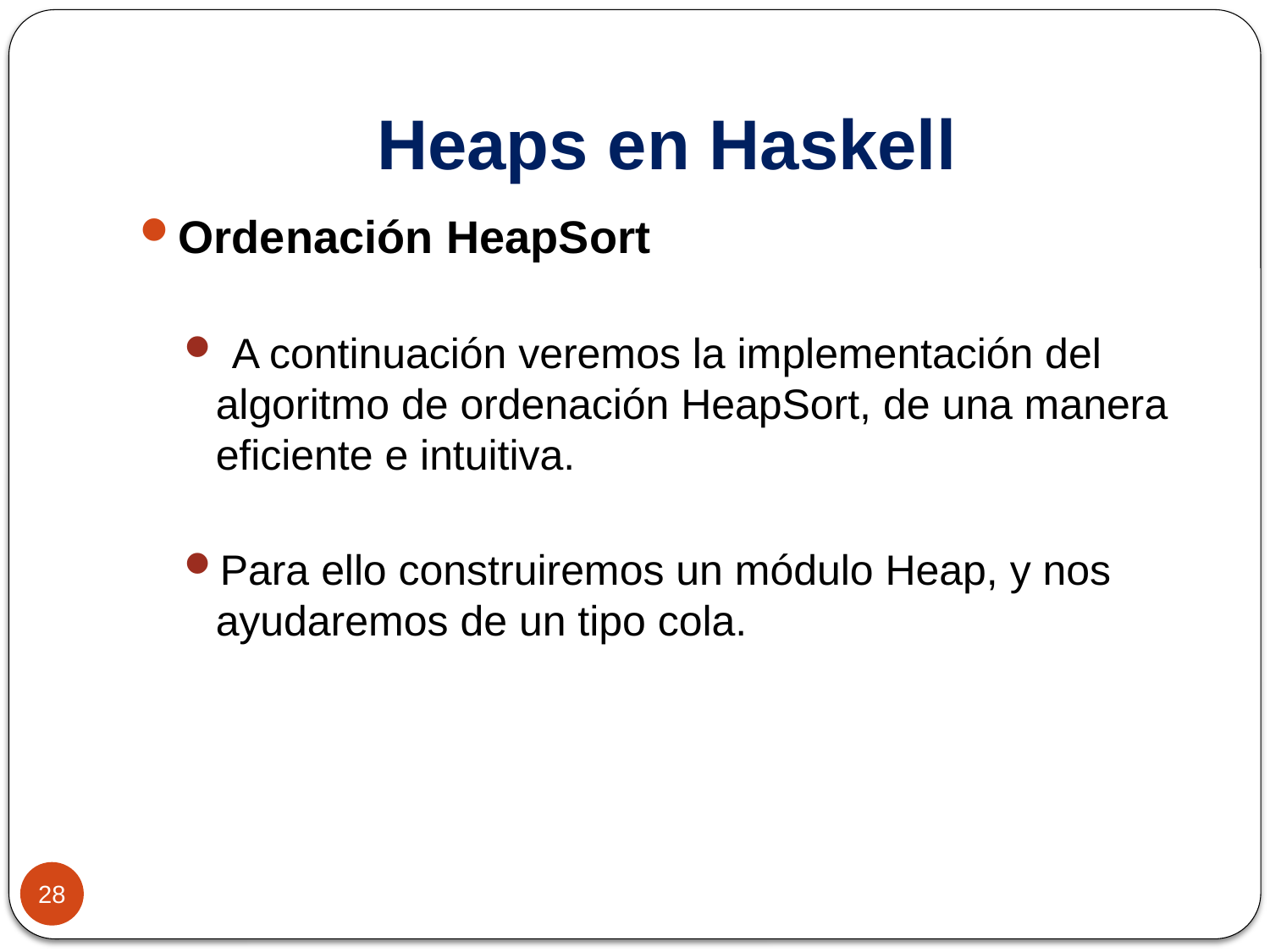

# Heaps en Haskell
Ordenación HeapSort

 A continuación veremos la implementación del algoritmo de ordenación HeapSort, de una manera eficiente e intuitiva.

Para ello construiremos un módulo Heap, y nos ayudaremos de un tipo cola.

28